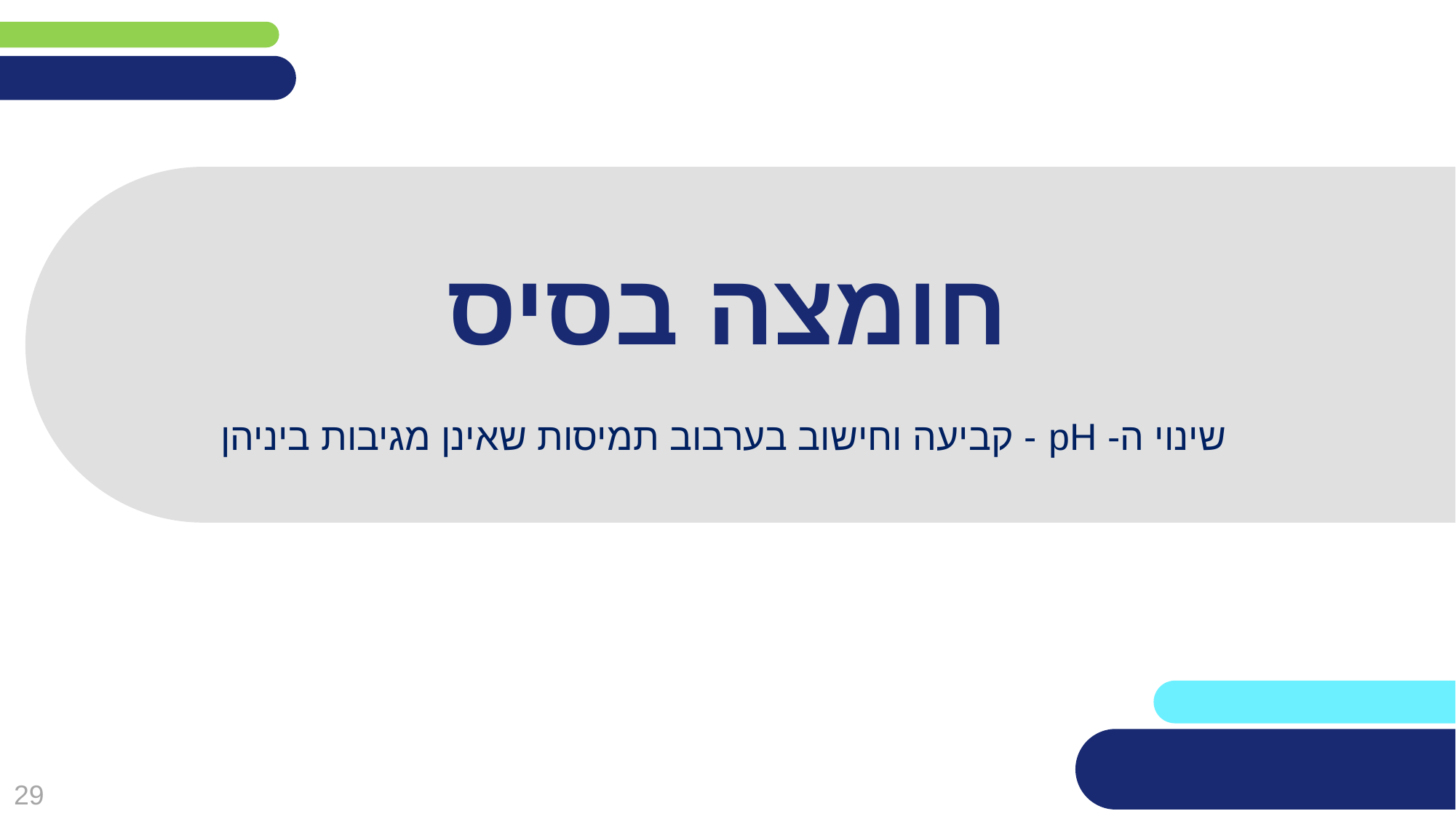

# חומצה בסיס
שינוי ה- pH - קביעה וחישוב בערבוב תמיסות שאינן מגיבות ביניהן